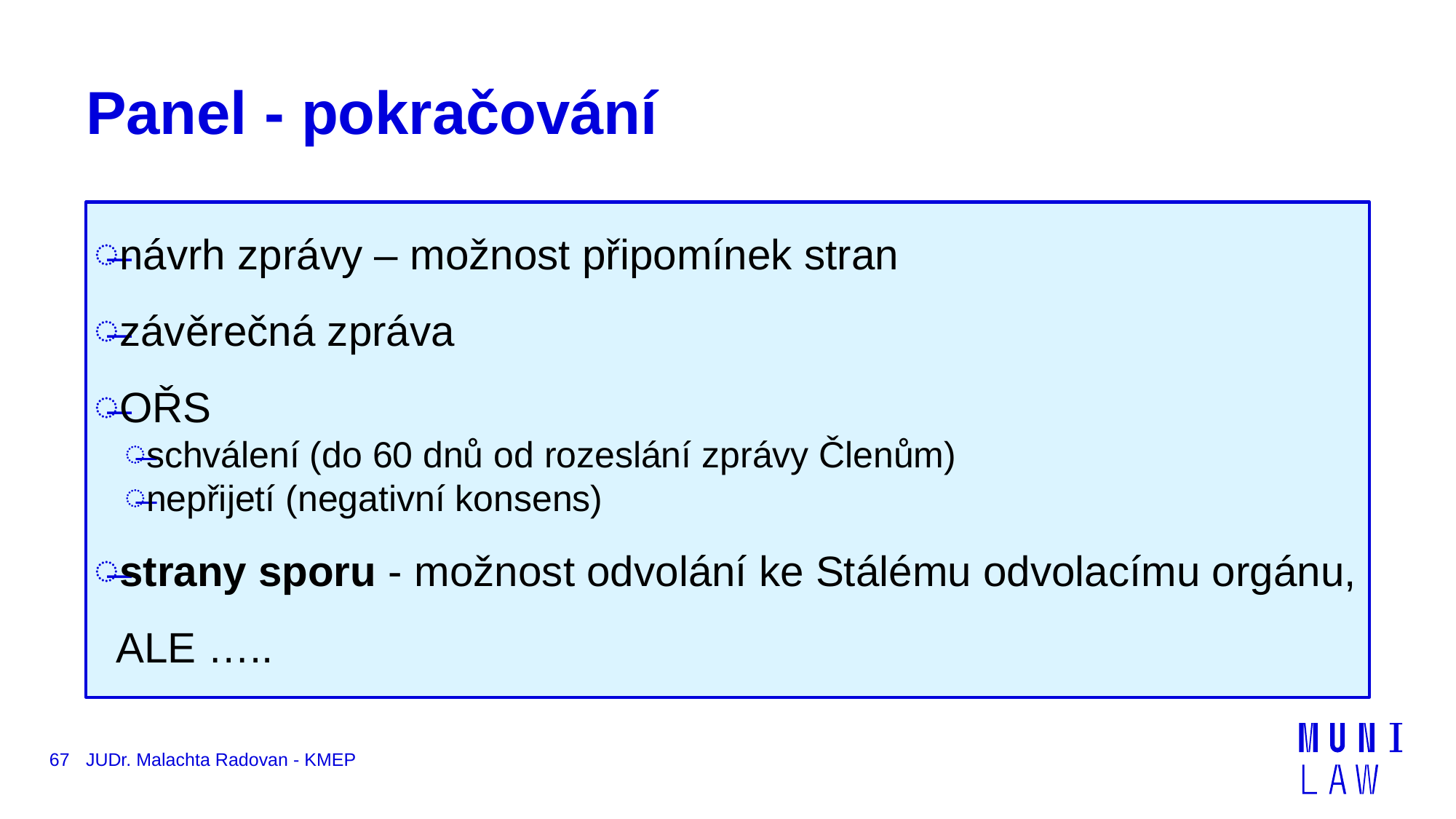

# Panel - pokračování
návrh zprávy – možnost připomínek stran
závěrečná zpráva
OŘS
schválení (do 60 dnů od rozeslání zprávy Členům)
nepřijetí (negativní konsens)
strany sporu - možnost odvolání ke Stálému odvolacímu orgánu, ALE …..

67
JUDr. Malachta Radovan - KMEP